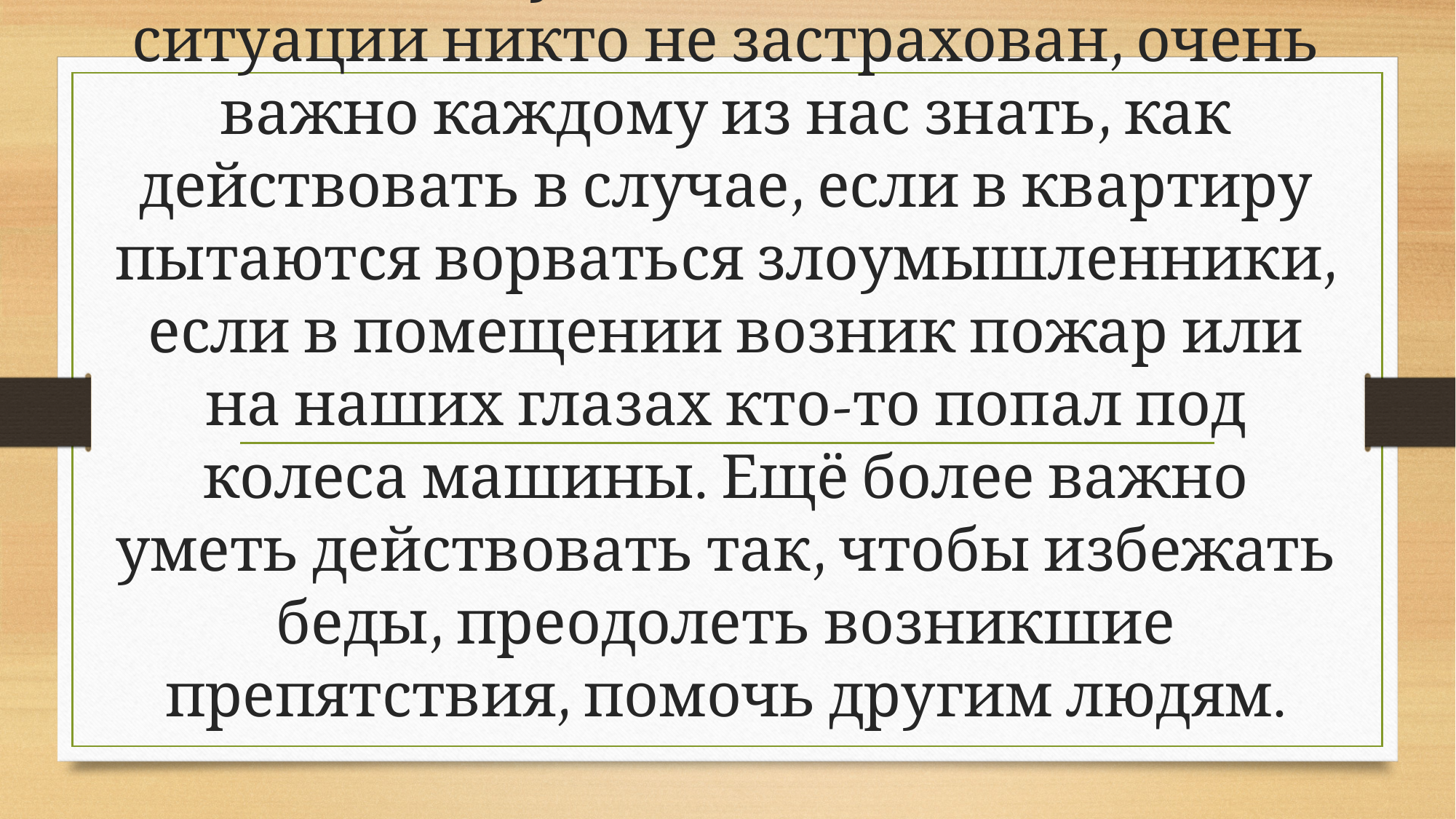

# Поскольку от сложной, опасной ситуации никто не застрахован, очень важно каждому из нас знать, как действовать в случае, если в квартиру пытаются ворваться злоумышленники, если в помещении возник пожар или на наших глазах кто-то попал под колеса машины. Ещё более важно уметь действовать так, чтобы избежать беды, преодолеть возникшие препятствия, помочь другим людям.